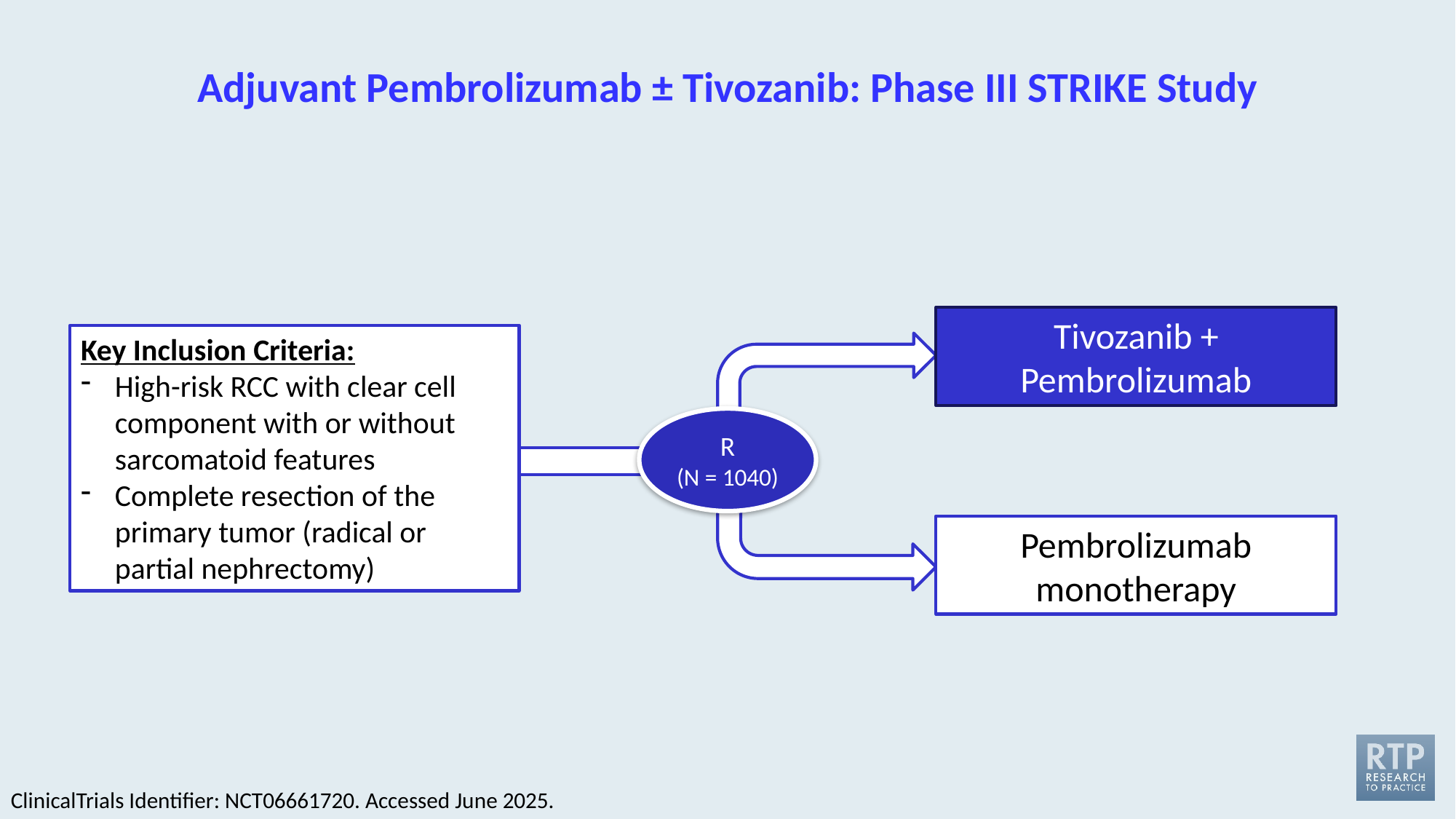

# Adjuvant Pembrolizumab ± Tivozanib: Phase III STRIKE Study
Tivozanib + Pembrolizumab
Key Inclusion Criteria:
High-risk RCC with clear cell component with or without sarcomatoid features
Complete resection of the primary tumor (radical or partial nephrectomy)

R
(N = 1040)

Pembrolizumab monotherapy
ClinicalTrials Identifier: NCT06661720. Accessed June 2025.